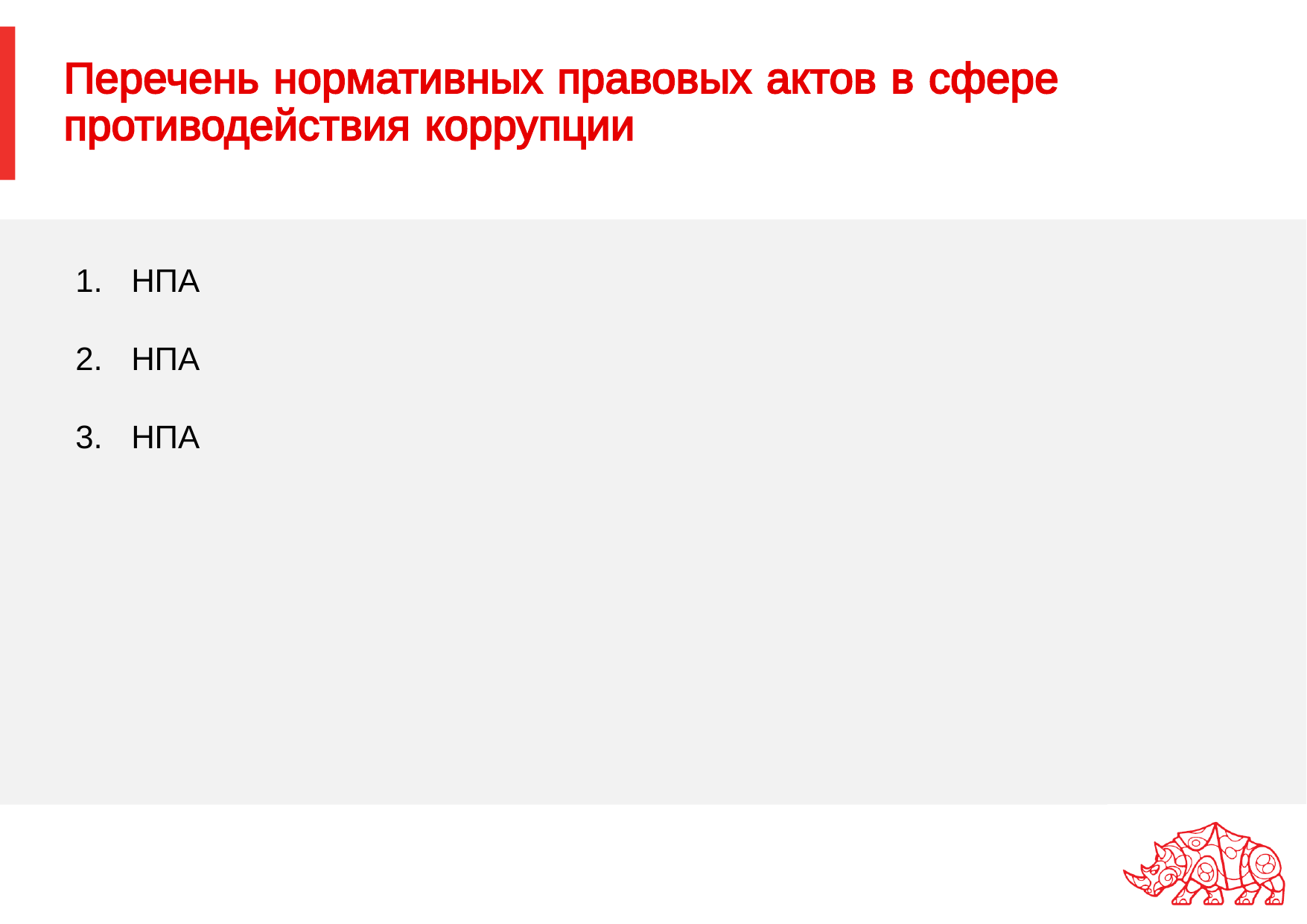

# Перечень нормативных правовых актов в сфере противодействия коррупции

НПА

НПА

НПА